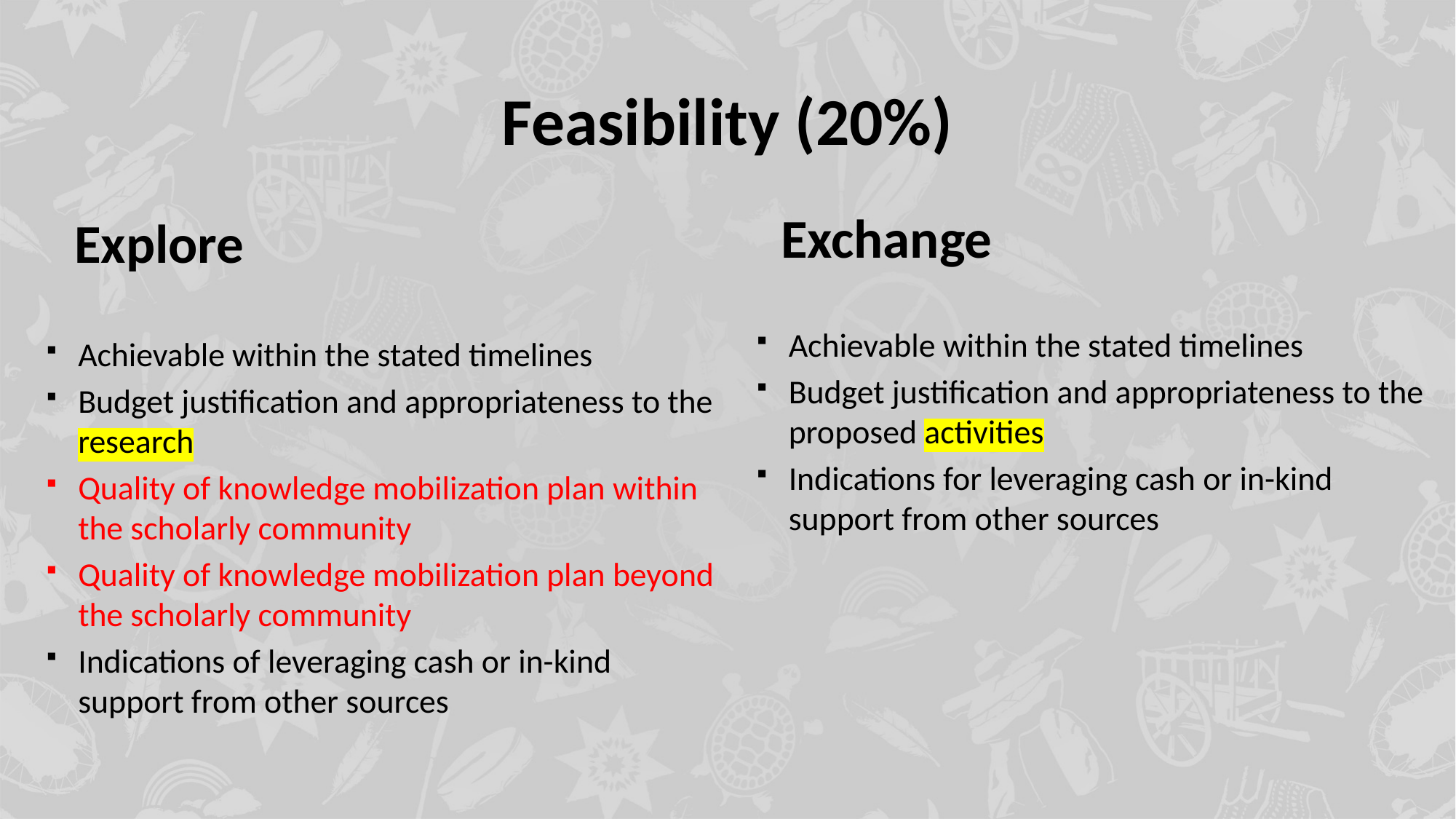

Feasibility (20%)
Exchange
Explore
Achievable within the stated timelines
Budget justification and appropriateness to the proposed activities
Indications for leveraging cash or in-kind support from other sources
Achievable within the stated timelines
Budget justification and appropriateness to the research
Quality of knowledge mobilization plan within the scholarly community
Quality of knowledge mobilization plan beyond the scholarly community
Indications of leveraging cash or in-kind support from other sources